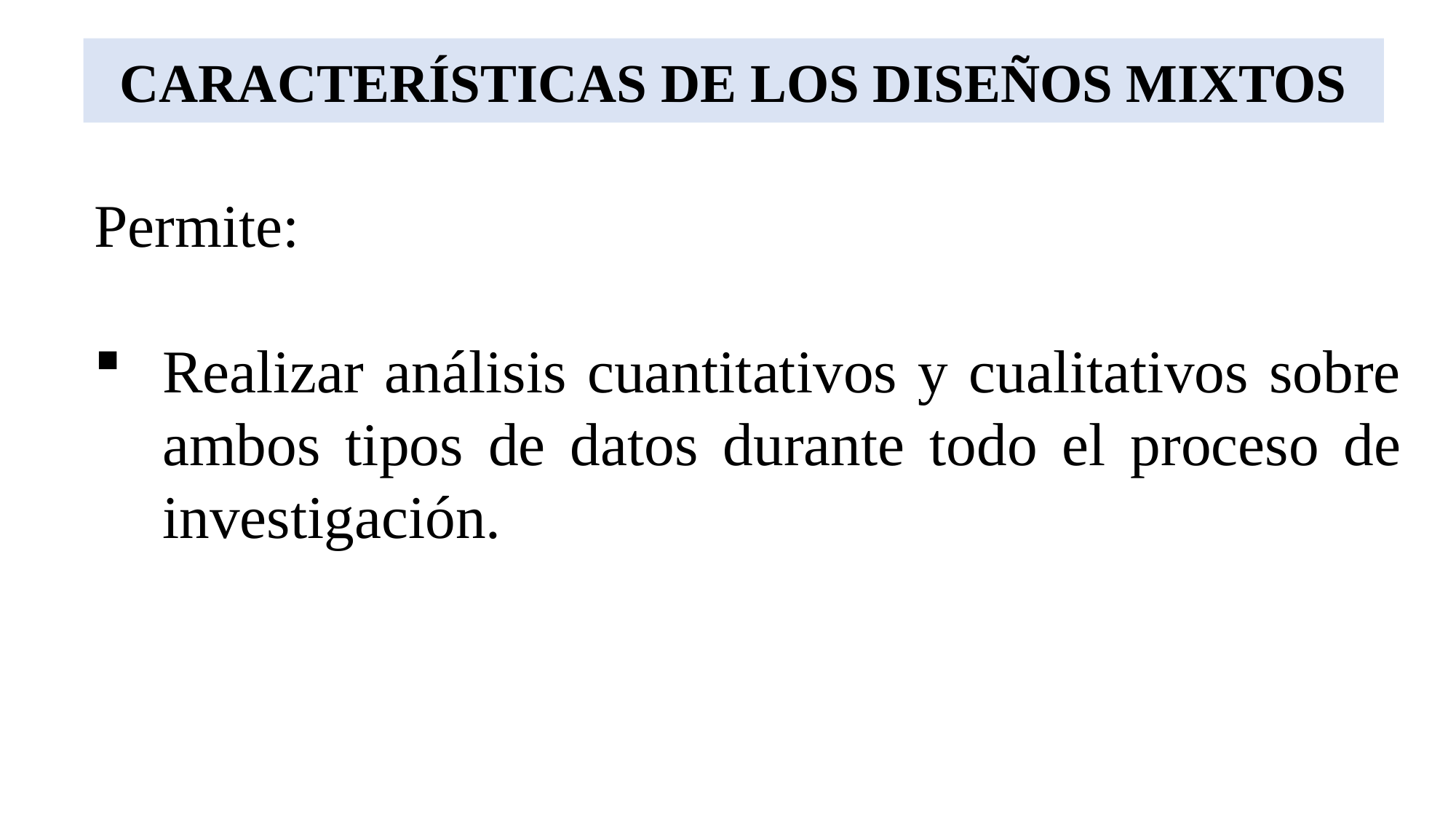

# CARACTERÍSTICAS DE LOS DISEÑOS MIXTOS
Permite:

Realizar análisis cuantitativos y cualitativos sobre ambos tipos de datos durante todo el proceso de investigación.